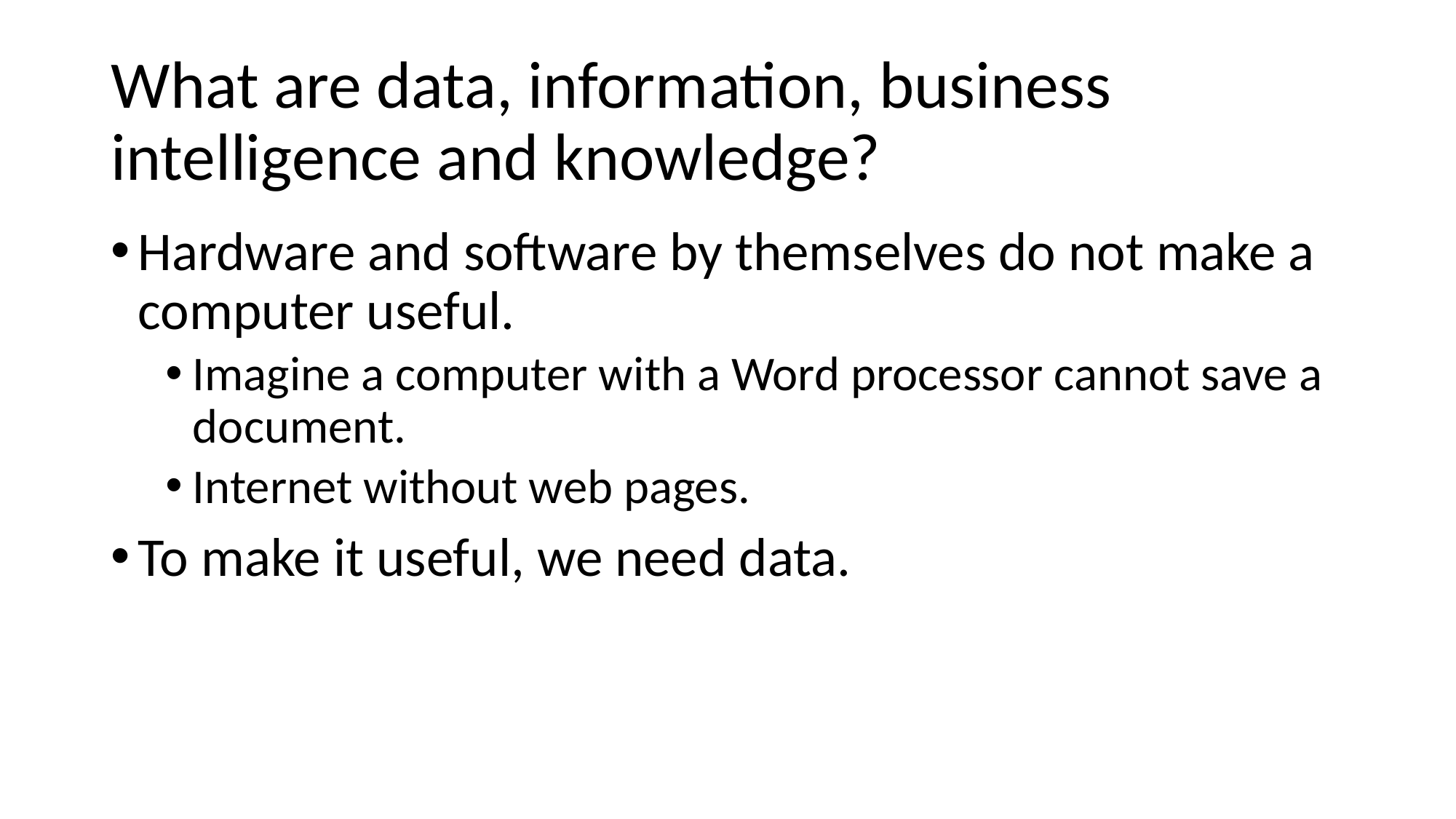

# What are data, information, business intelligence and knowledge?
Hardware and software by themselves do not make a computer useful.
Imagine a computer with a Word processor cannot save a document.
Internet without web pages.
To make it useful, we need data.